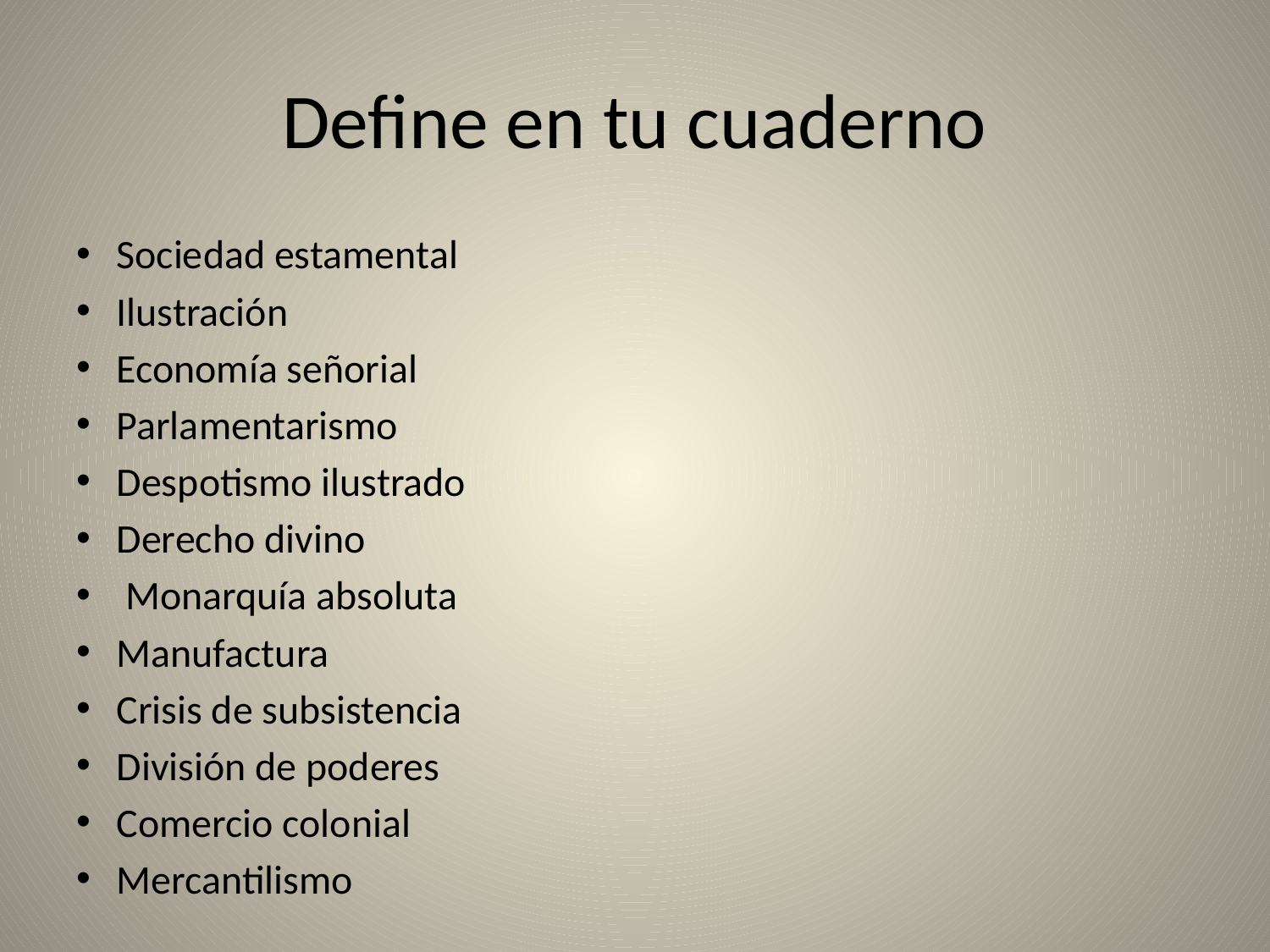

# Define en tu cuaderno
Sociedad estamental
Ilustración
Economía señorial
Parlamentarismo
Despotismo ilustrado
Derecho divino
 Monarquía absoluta
Manufactura
Crisis de subsistencia
División de poderes
Comercio colonial
Mercantilismo